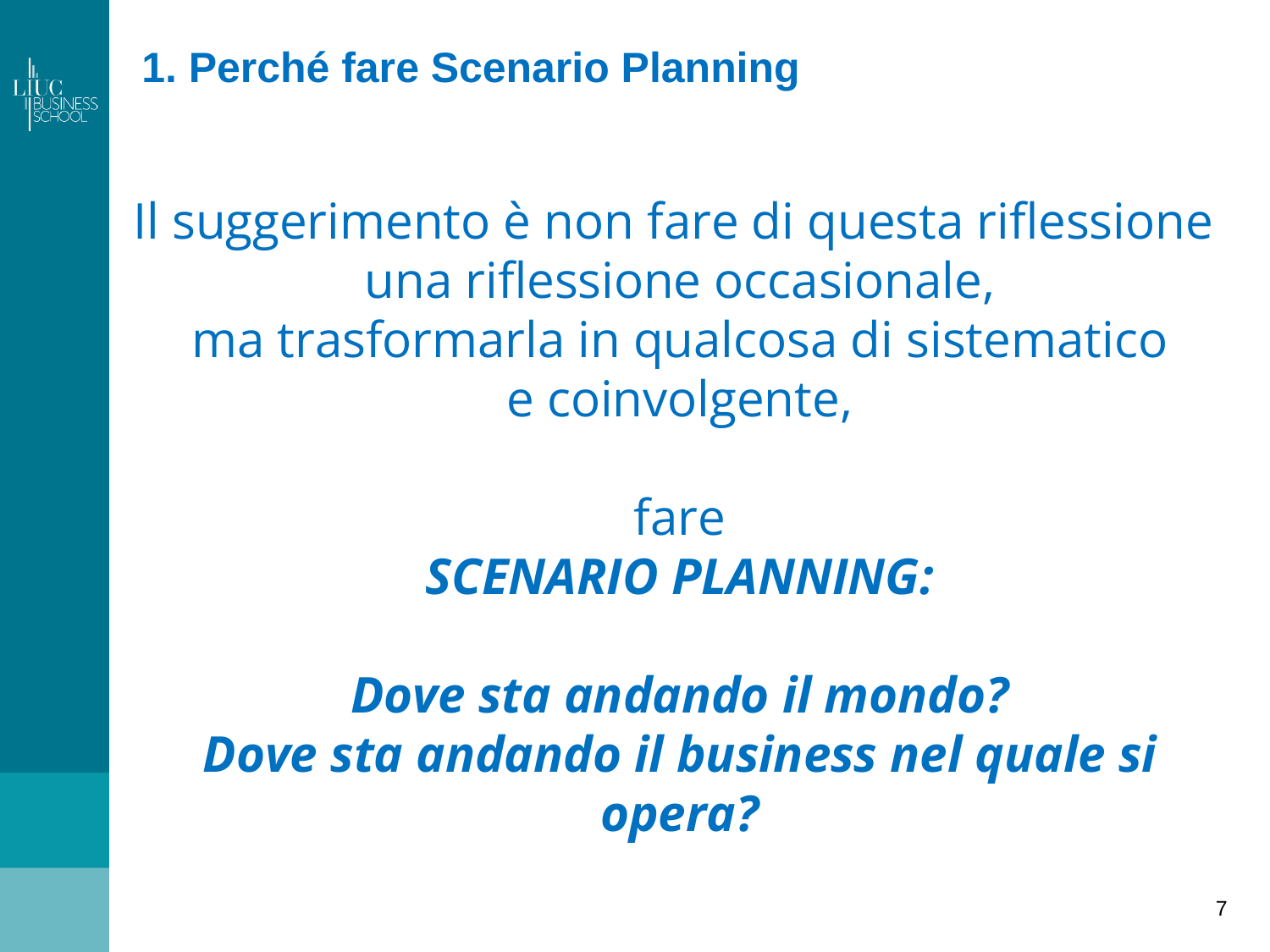

# 1. Perché fare Scenario Planning

Il suggerimento è non fare di questa riflessione
 una riflessione occasionale,
ma trasformarla in qualcosa di sistematico
e coinvolgente,

fare
SCENARIO PLANNING:

Dove sta andando il mondo?
Dove sta andando il business nel quale si opera?

7